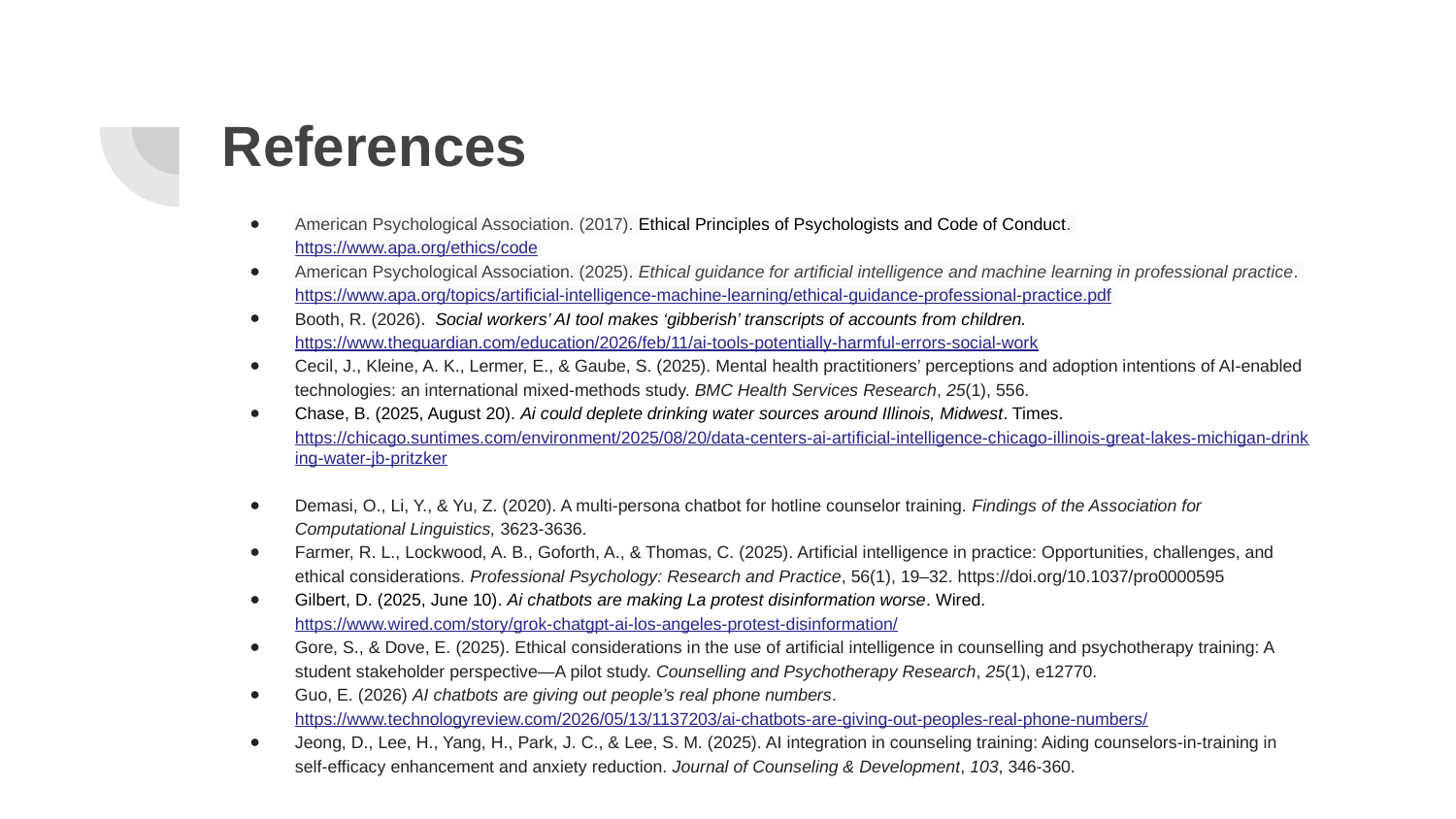

# References
American Psychological Association. (2017). Ethical Principles of Psychologists and Code of Conduct. https://www.apa.org/ethics/code
American Psychological Association. (2025). Ethical guidance for artificial intelligence and machine learning in professional practice. https://www.apa.org/topics/artificial-intelligence-machine-learning/ethical-guidance-professional-practice.pdf
Booth, R. (2026).  Social workers’ AI tool makes ‘gibberish’ transcripts of accounts from children.  https://www.theguardian.com/education/2026/feb/11/ai-tools-potentially-harmful-errors-social-work
Cecil, J., Kleine, A. K., Lermer, E., & Gaube, S. (2025). Mental health practitioners’ perceptions and adoption intentions of AI-enabled technologies: an international mixed-methods study. BMC Health Services Research, 25(1), 556.
Chase, B. (2025, August 20). Ai could deplete drinking water sources around Illinois, Midwest. Times. https://chicago.suntimes.com/environment/2025/08/20/data-centers-ai-artificial-intelligence-chicago-illinois-great-lakes-michigan-drinking-water-jb-pritzker
Demasi, O., Li, Y., & Yu, Z. (2020). A multi-persona chatbot for hotline counselor training. Findings of the Association for Computational Linguistics, 3623-3636.
Farmer, R. L., Lockwood, A. B., Goforth, A., & Thomas, C. (2025). Artificial intelligence in practice: Opportunities, challenges, and ethical considerations. Professional Psychology: Research and Practice, 56(1), 19–32. https://doi.org/10.1037/pro0000595
Gilbert, D. (2025, June 10). Ai chatbots are making La protest disinformation worse. Wired. https://www.wired.com/story/grok-chatgpt-ai-los-angeles-protest-disinformation/
Gore, S., & Dove, E. (2025). Ethical considerations in the use of artificial intelligence in counselling and psychotherapy training: A student stakeholder perspective—A pilot study. Counselling and Psychotherapy Research, 25(1), e12770.
Guo, E. (2026) AI chatbots are giving out people’s real phone numbers. https://www.technologyreview.com/2026/05/13/1137203/ai-chatbots-are-giving-out-peoples-real-phone-numbers/
Jeong, D., Lee, H., Yang, H., Park, J. C., & Lee, S. M. (2025). AI integration in counseling training: Aiding counselors‐in‐training in self‐efficacy enhancement and anxiety reduction. Journal of Counseling & Development, 103, 346-360.